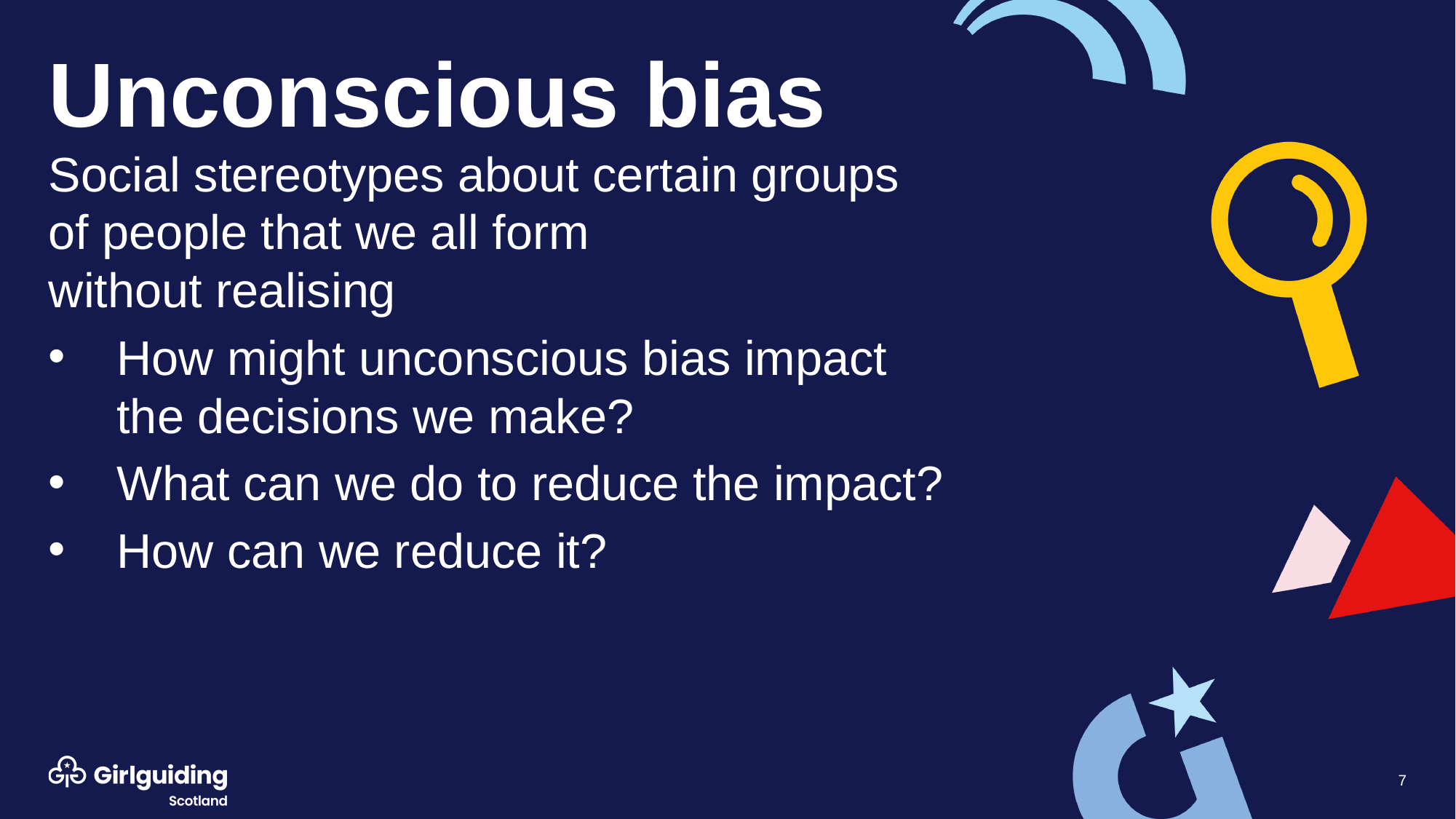

# Unconscious bias
Social stereotypes about certain groups of people that we all form without realising
How might unconscious bias impact the decisions we make?
What can we do to reduce the impact?
How can we reduce it?

7